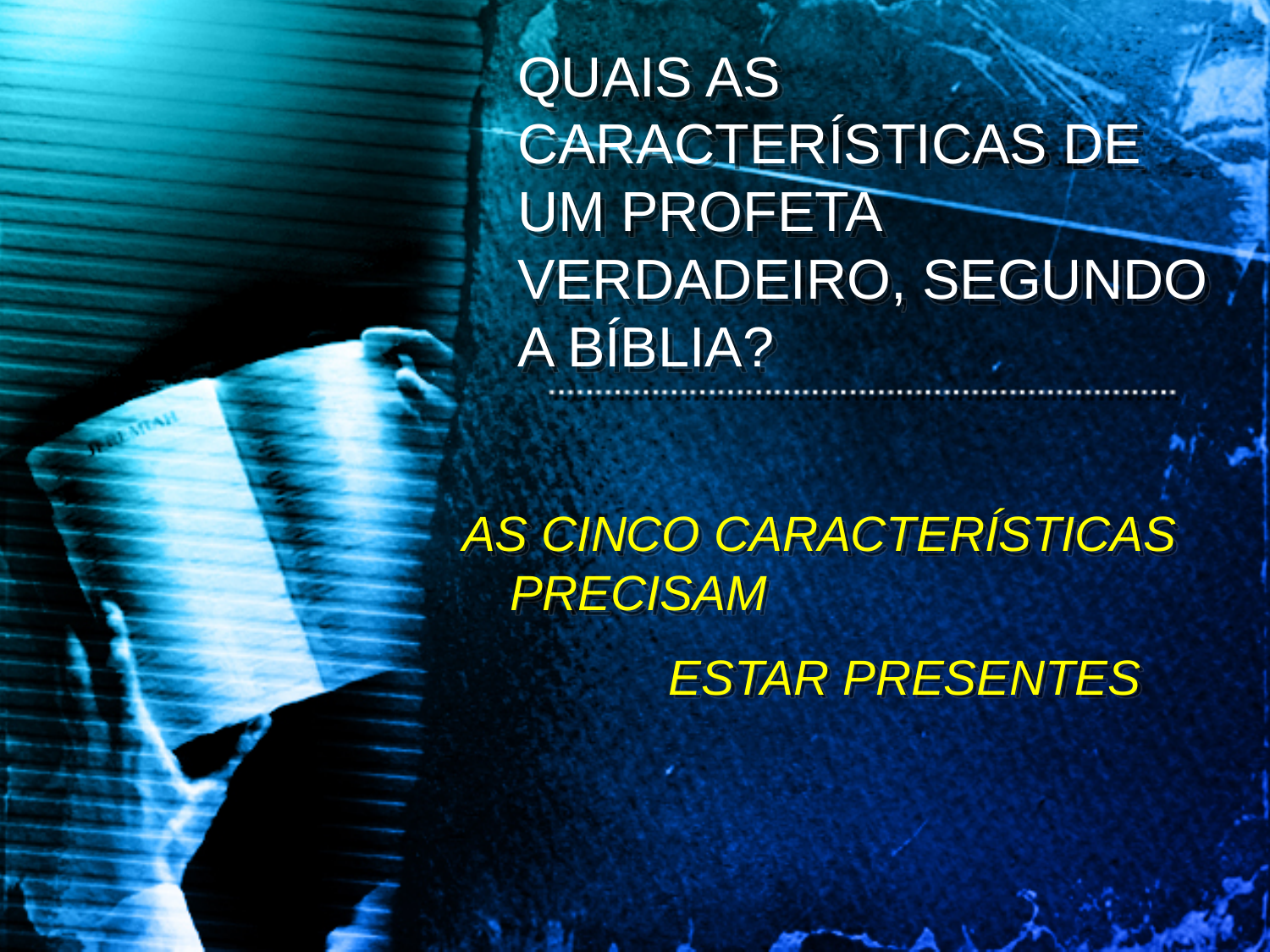

QUAIS AS CARACTERÍSTICAS DE UM PROFETA VERDADEIRO, SEGUNDO A BÍBLIA?

AS CINCO CARACTERÍSTICAS PRECISAM
               ESTAR PRESENTES